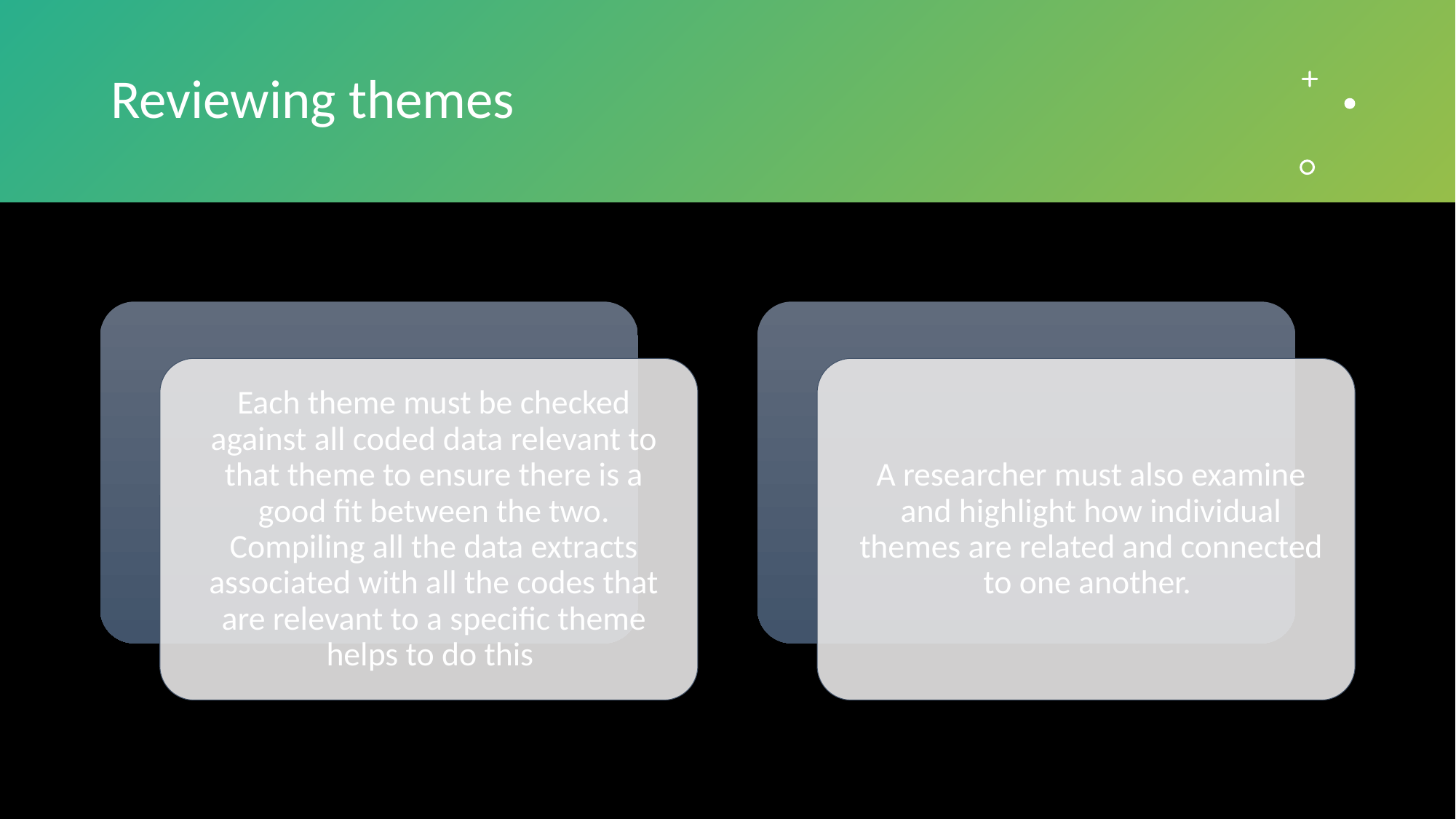

# Reviewing themes

Each theme must be checked against all coded data relevant to that theme to ensure there is a good fit between the two. Compiling all the data extracts associated with all the codes that are relevant to a specific theme helps to do this
A researcher must also examine and highlight how individual themes are related and connected to one another.